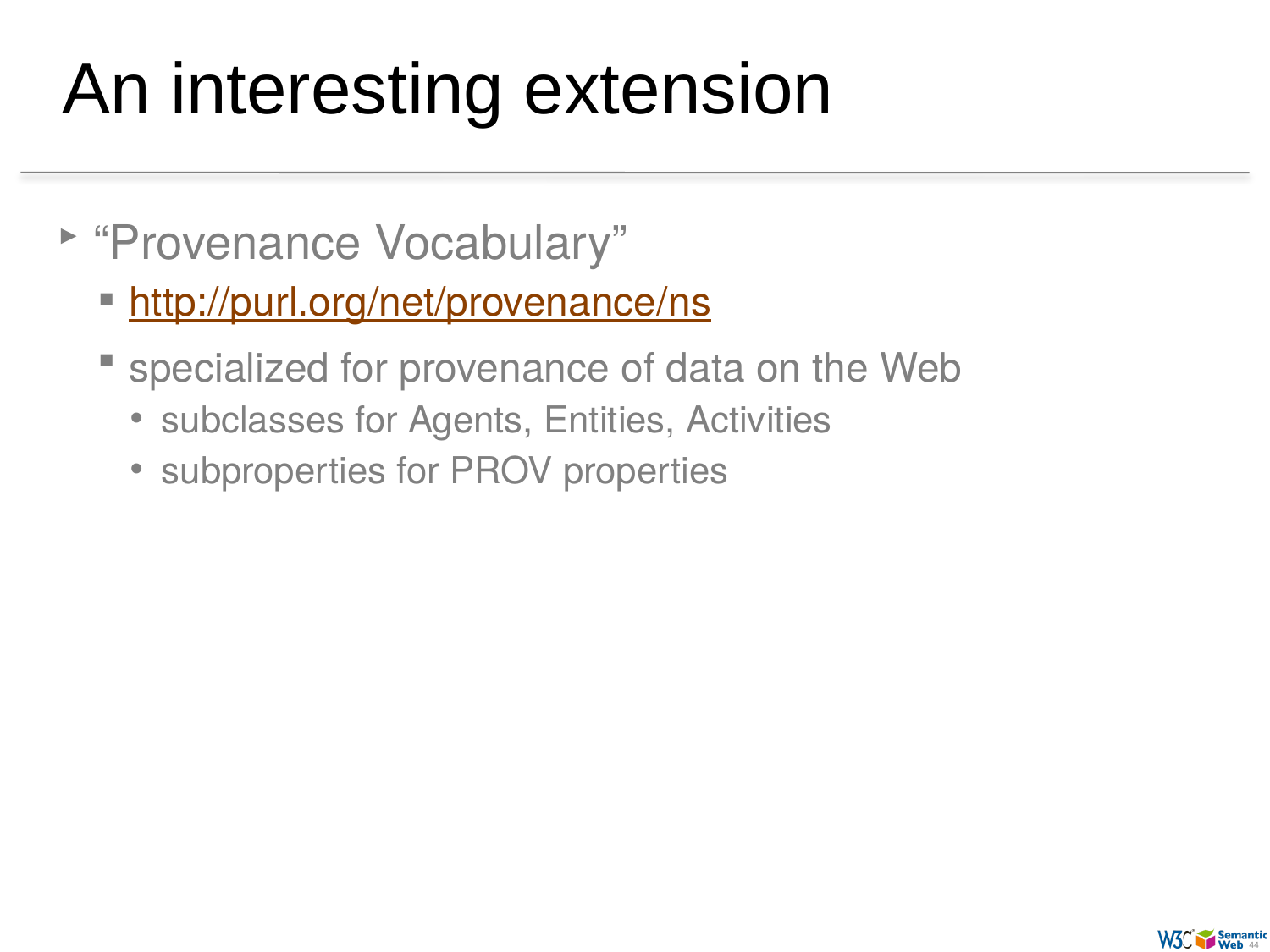

# An interesting extension
“Provenance Vocabulary”
http://purl.org/net/provenance/ns
specialized for provenance of data on the Web
subclasses for Agents, Entities, Activities
subproperties for PROV properties